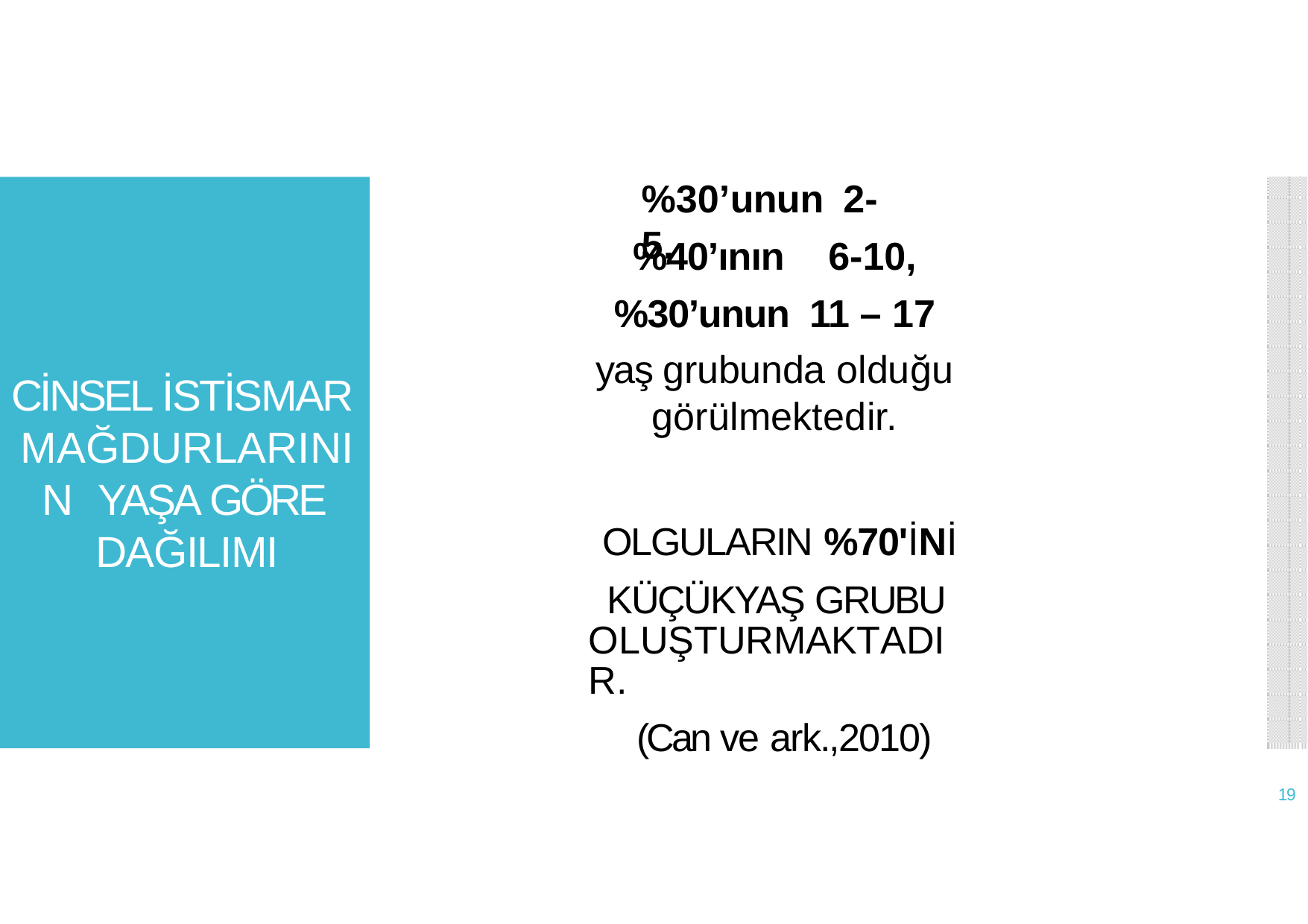

# %30’unun	2-5,

%40’ının	6-10,
%30’unun	11 – 17
yaş grubunda olduğu görülmektedir.

CİNSEL İSTİSMAR  MAĞDURLARININ  YAŞA GÖRE  DAĞILIMI

OLGULARIN %70'İNİ
KÜÇÜKYAŞ GRUBU  OLUŞTURMAKTADIR.
(Can ve ark.,2010)

19